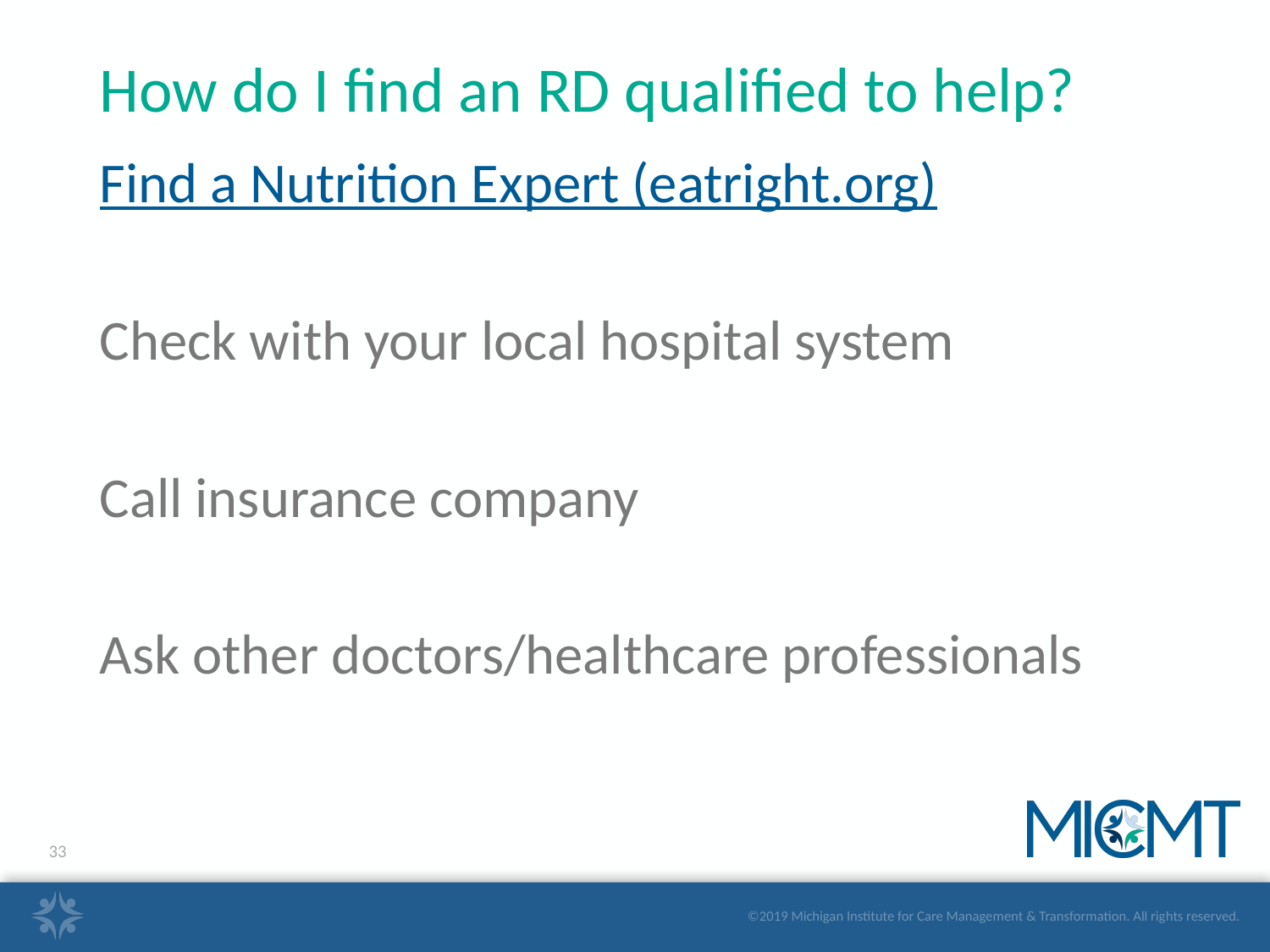

# How do I find an RD qualified to help?
Find a Nutrition Expert (eatright.org)

Check with your local hospital system

Call insurance company

Ask other doctors/healthcare professionals